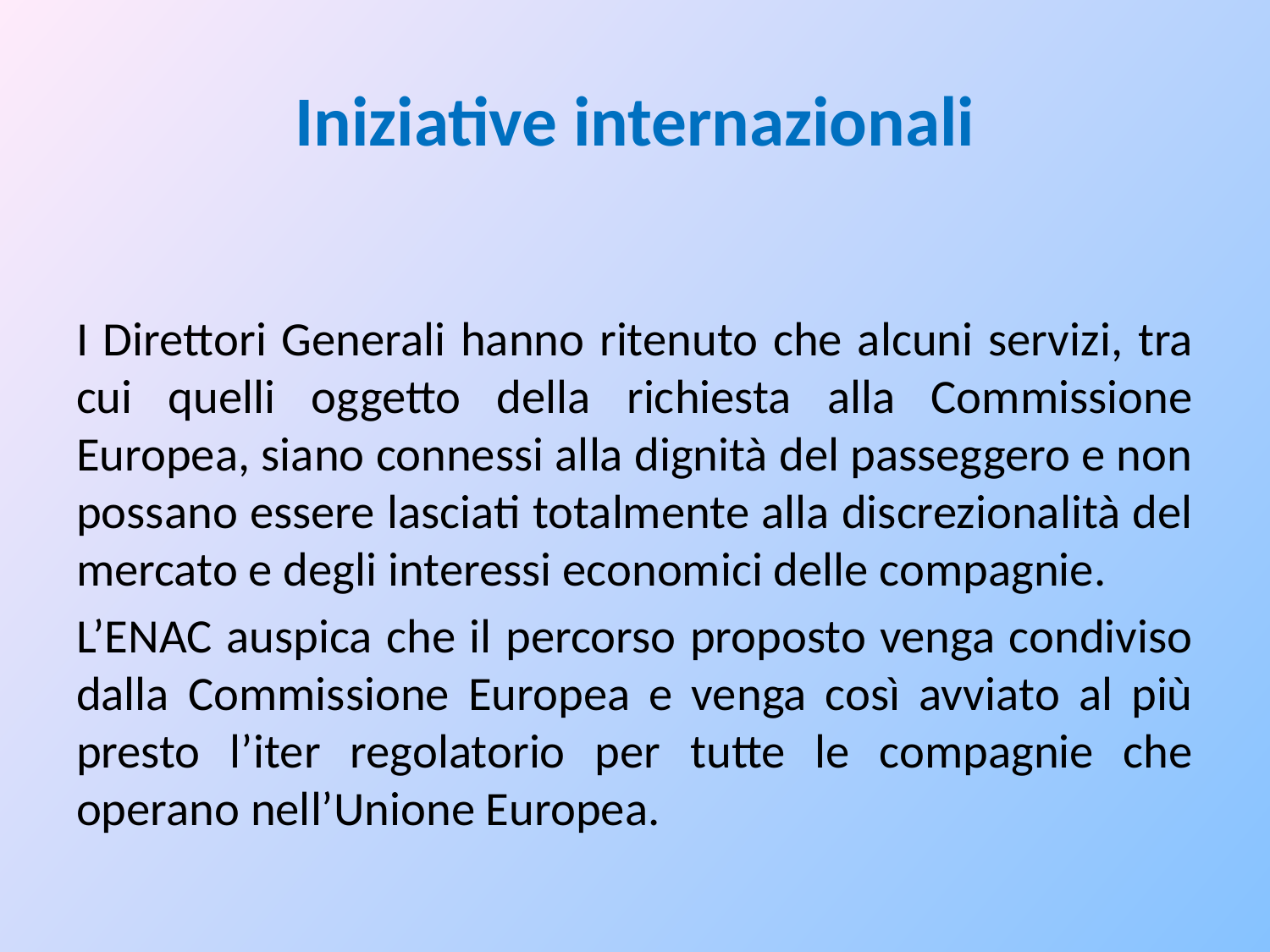

# Iniziative internazionali

I Direttori Generali hanno ritenuto che alcuni servizi, tra cui quelli oggetto della richiesta alla Commissione Europea, siano connessi alla dignità del passeggero e non possano essere lasciati totalmente alla discrezionalità del mercato e degli interessi economici delle compagnie.
L’ENAC auspica che il percorso proposto venga condiviso dalla Commissione Europea e venga così avviato al più presto l’iter regolatorio per tutte le compagnie che operano nell’Unione Europea.